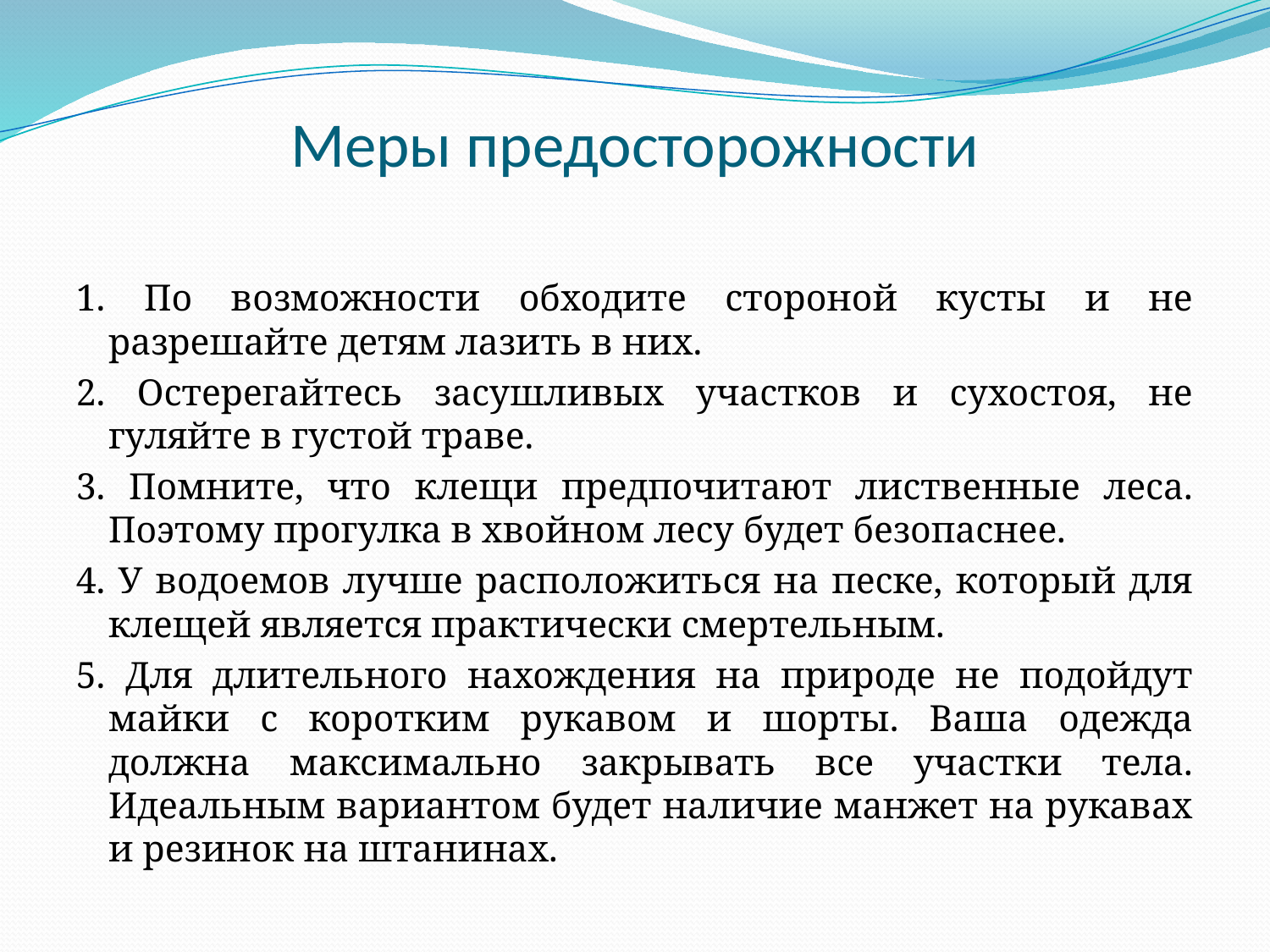

# Меры предосторожности
1. По возможности обходите стороной кусты и не разрешайте детям лазить в них.
2. Остерегайтесь засушливых участков и сухостоя, не гуляйте в густой траве.
3. Помните, что клещи предпочитают лиственные леса. Поэтому прогулка в хвойном лесу будет безопаснее.
4. У водоемов лучше расположиться на песке, который для клещей является практически смертельным.
5. Для длительного нахождения на природе не подойдут майки с коротким рукавом и шорты. Ваша одежда должна максимально закрывать все участки тела. Идеальным вариантом будет наличие манжет на рукавах и резинок на штанинах.